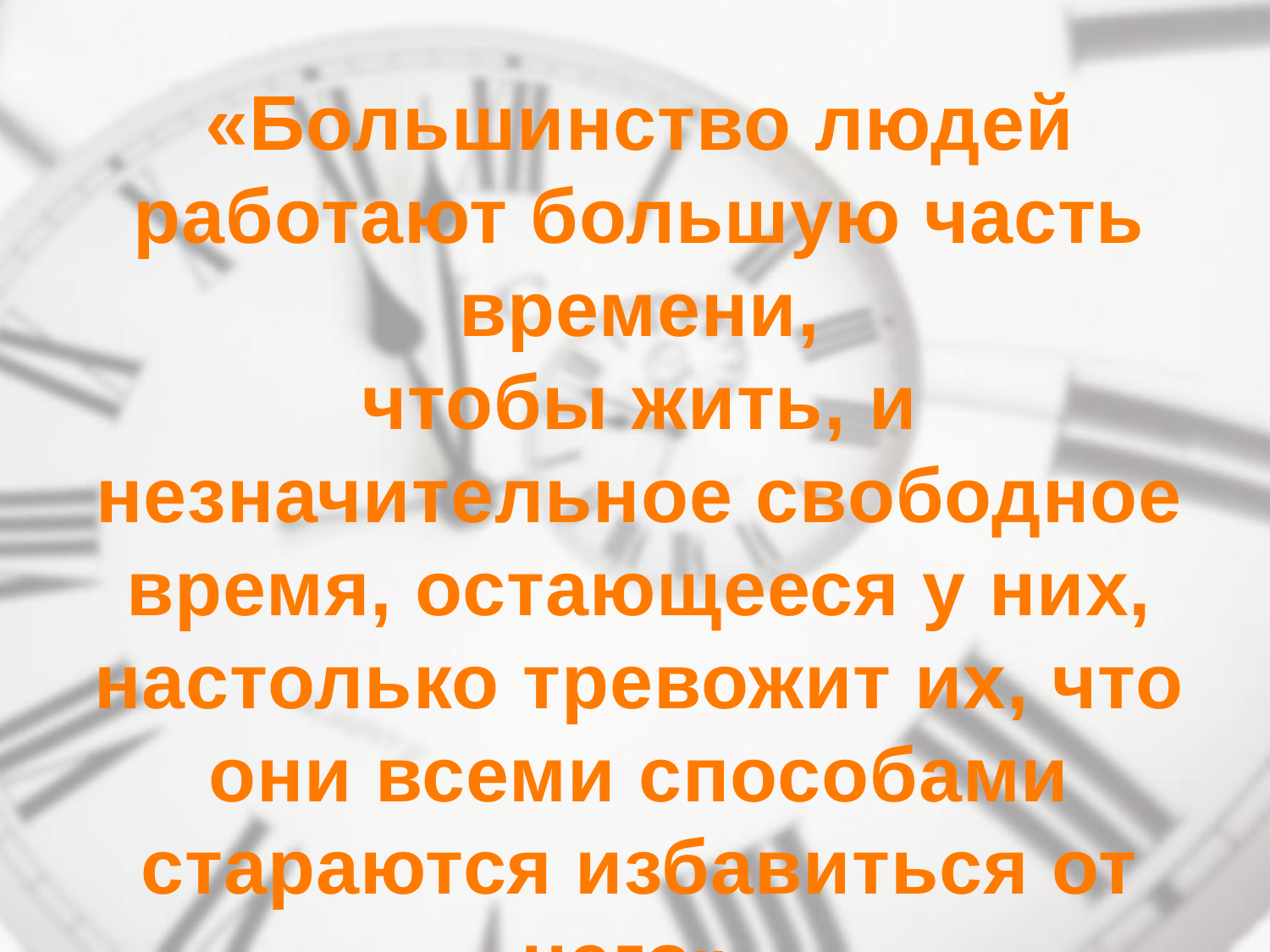

«Большинство людей
работают большую часть времени,
чтобы жить, и незначительное свободное время, остающееся у них, настолько тревожит их, что они всеми способами стараются избавиться от него».
(Гете)